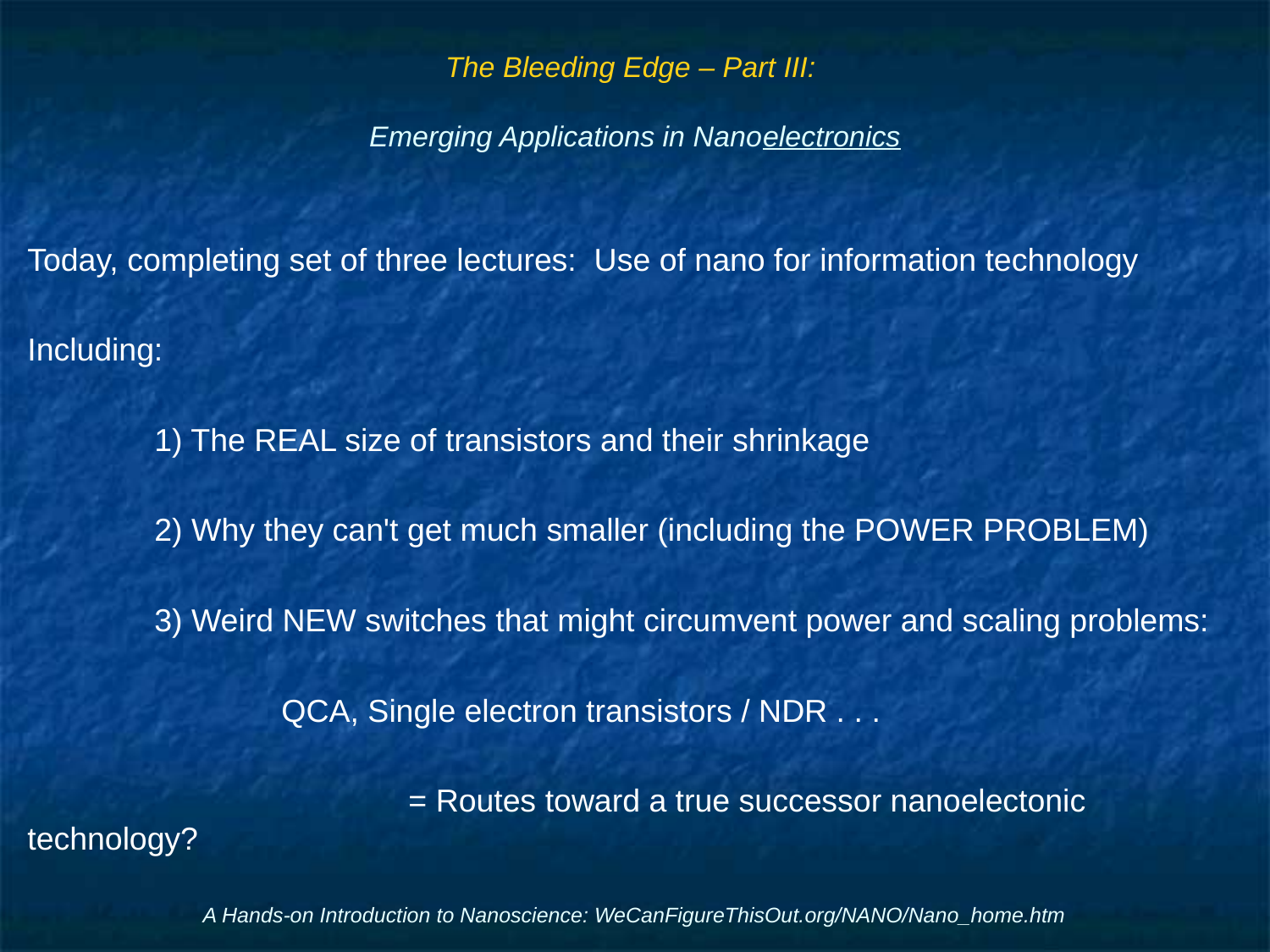

# The Bleeding Edge – Part III: Emerging Applications in Nanoelectronics
Today, completing set of three lectures:  Use of nano for information technology

Including:

	1) The REAL size of transistors and their shrinkage

	2) Why they can't get much smaller (including the POWER PROBLEM)

	3) Weird NEW switches that might circumvent power and scaling problems:

		QCA, Single electron transistors / NDR . . .

			= Routes toward a true successor nanoelectonic technology?

A Hands-on Introduction to Nanoscience: WeCanFigureThisOut.org/NANO/Nano_home.htm